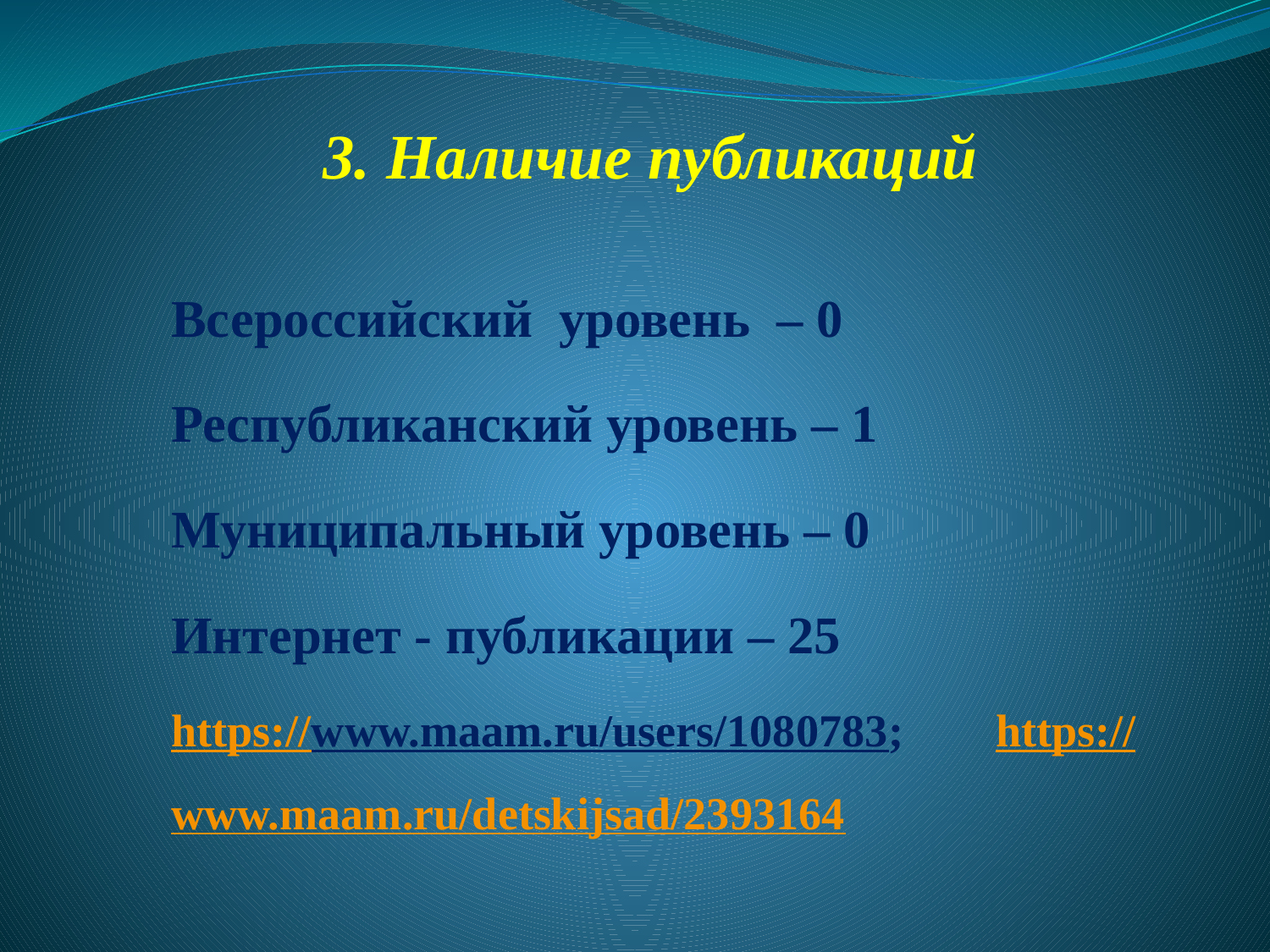

# 3. Наличие публикаций
Всероссийский  уровень  – 0
Республиканский уровень – 1
Муниципальный уровень – 0
Интернет - публикации – 25
https://www.maam.ru/users/1080783; https://www.maam.ru/detskijsad/2393164